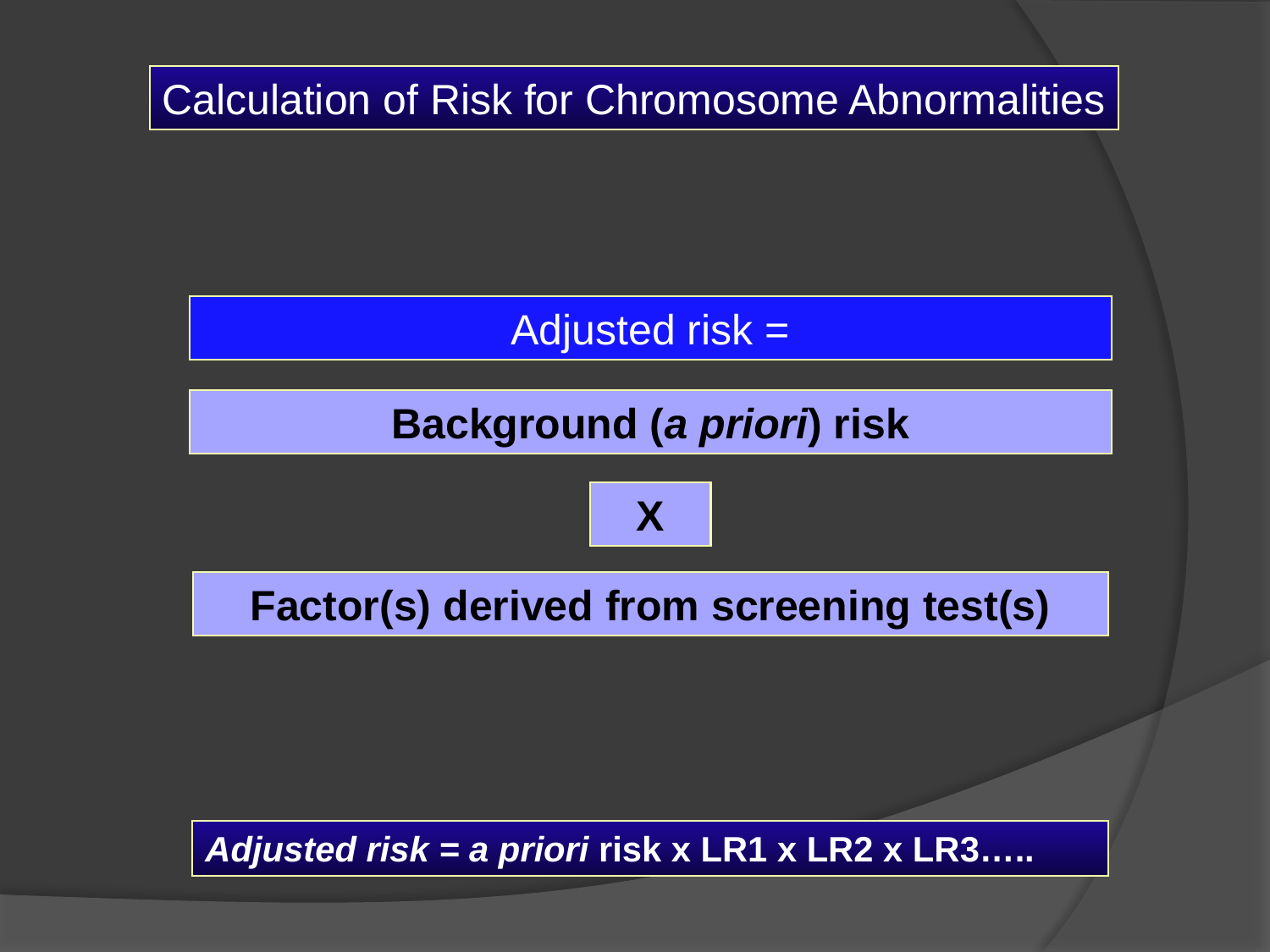

Calculation of Risk for Chromosome Abnormalities
Adjusted risk =
Background (a priori) risk
X
Factor(s) derived from screening test(s)
Adjusted risk = a priori risk x LR1 x LR2 x LR3…..